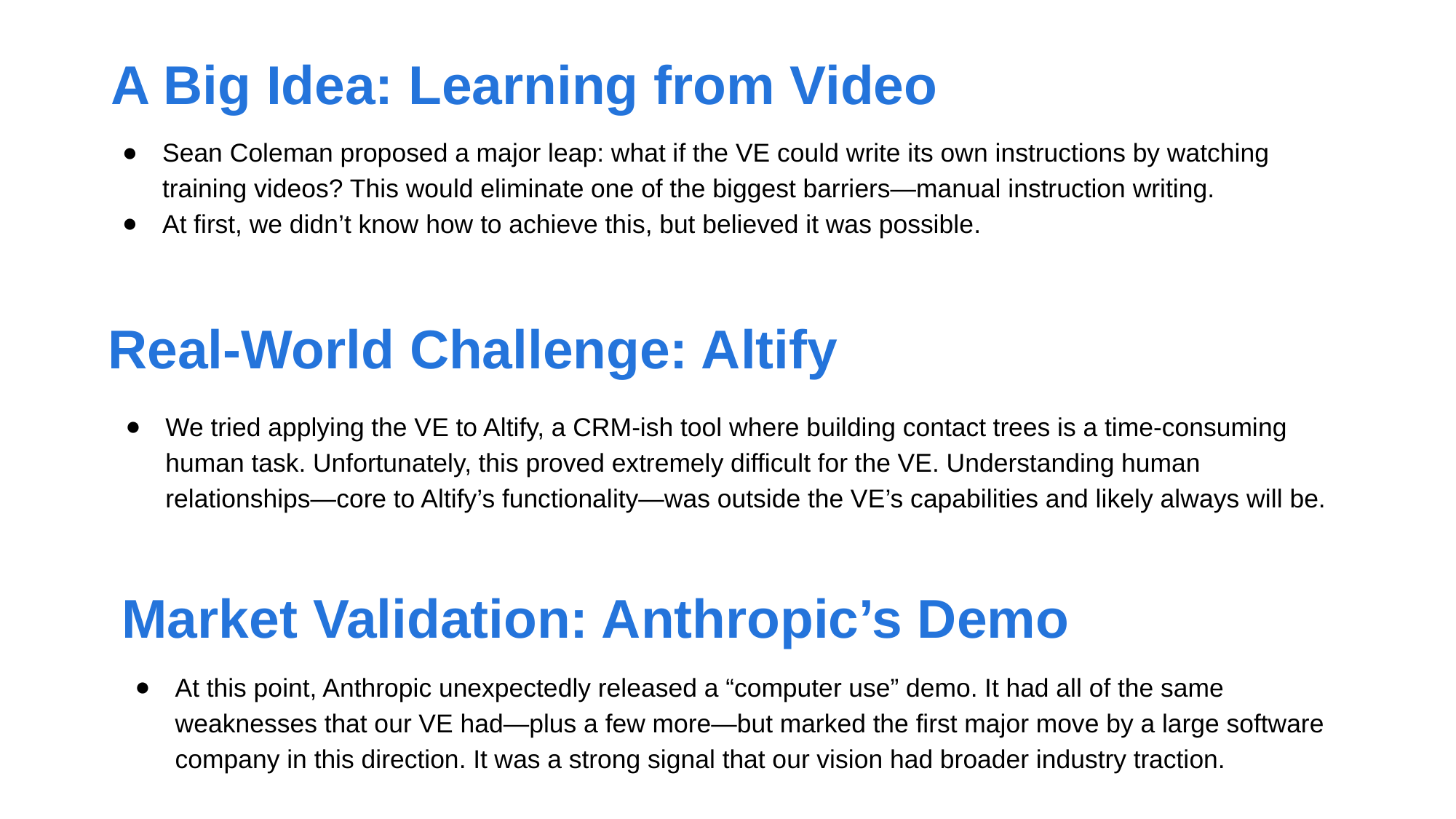

A Big Idea: Learning from Video
Sean Coleman proposed a major leap: what if the VE could write its own instructions by watching training videos? This would eliminate one of the biggest barriers—manual instruction writing.
At first, we didn’t know how to achieve this, but believed it was possible.
# Real-World Challenge: Altify
We tried applying the VE to Altify, a CRM-ish tool where building contact trees is a time-consuming human task. Unfortunately, this proved extremely difficult for the VE. Understanding human relationships—core to Altify’s functionality—was outside the VE’s capabilities and likely always will be.
Market Validation: Anthropic’s Demo
At this point, Anthropic unexpectedly released a “computer use” demo. It had all of the same weaknesses that our VE had—plus a few more—but marked the first major move by a large software company in this direction. It was a strong signal that our vision had broader industry traction.